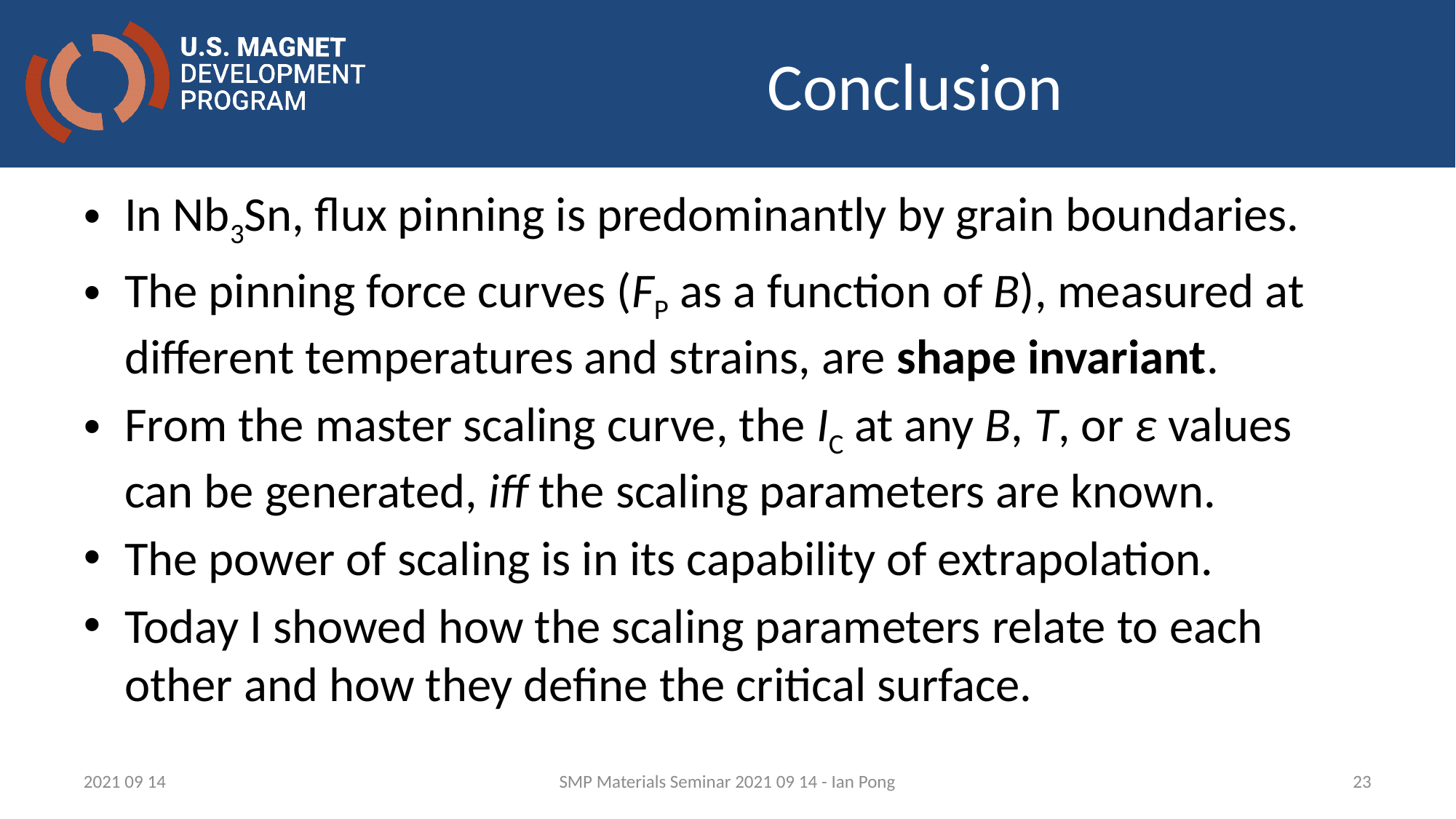

# Conclusion
In Nb3Sn, flux pinning is predominantly by grain boundaries.
The pinning force curves (FP as a function of B), measured at different temperatures and strains, are shape invariant.
From the master scaling curve, the IC at any B, T, or ε values can be generated, iff the scaling parameters are known.
The power of scaling is in its capability of extrapolation.
Today I showed how the scaling parameters relate to each other and how they define the critical surface.

2021 09 14
SMP Materials Seminar 2021 09 14 - Ian Pong
23